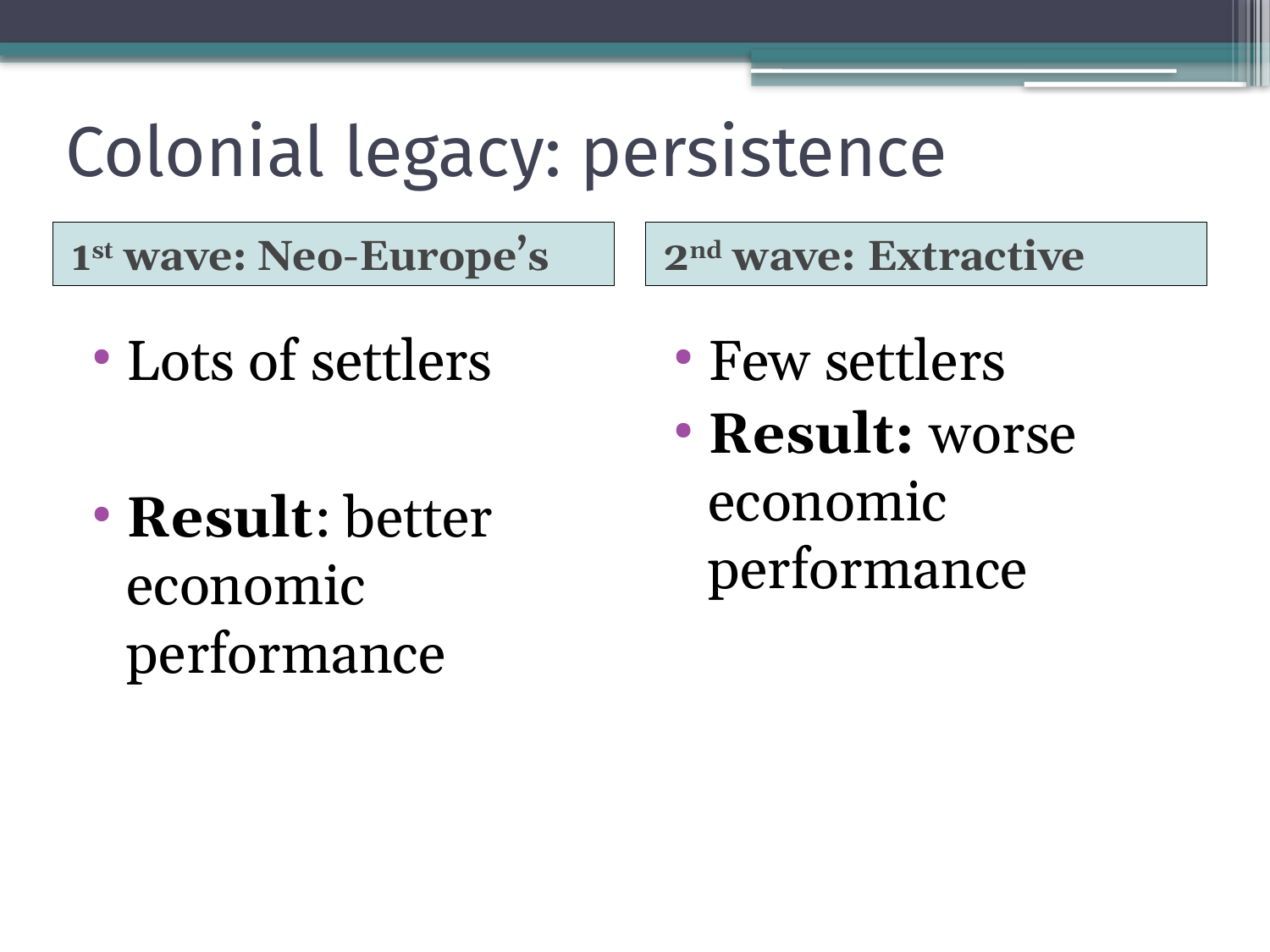

# Colonial legacy: persistence
1st wave: Neo-Europe’s
2nd wave: Extractive
Lots of settlers

Result: better economic performance

Few settlers
Result: worse economic performance